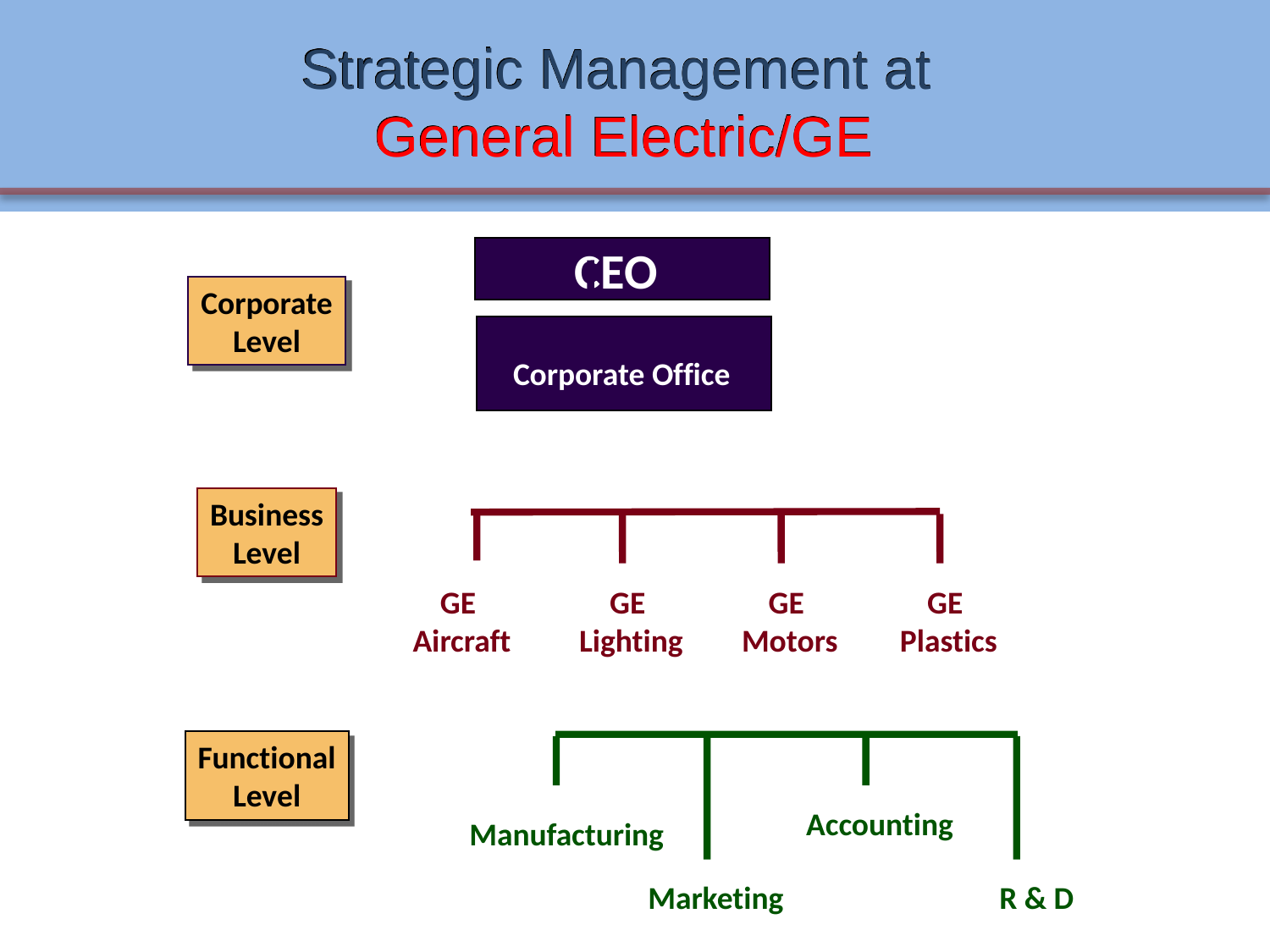

# Strategic Management at General Electric/GE

CEO

Corporate
Level

Corporate Office
Business
Level

GE
Aircraft
GE
Lighting
GE
Motors
GE
Plastics
Functional
Level

Accounting
Manufacturing
Marketing
R & D